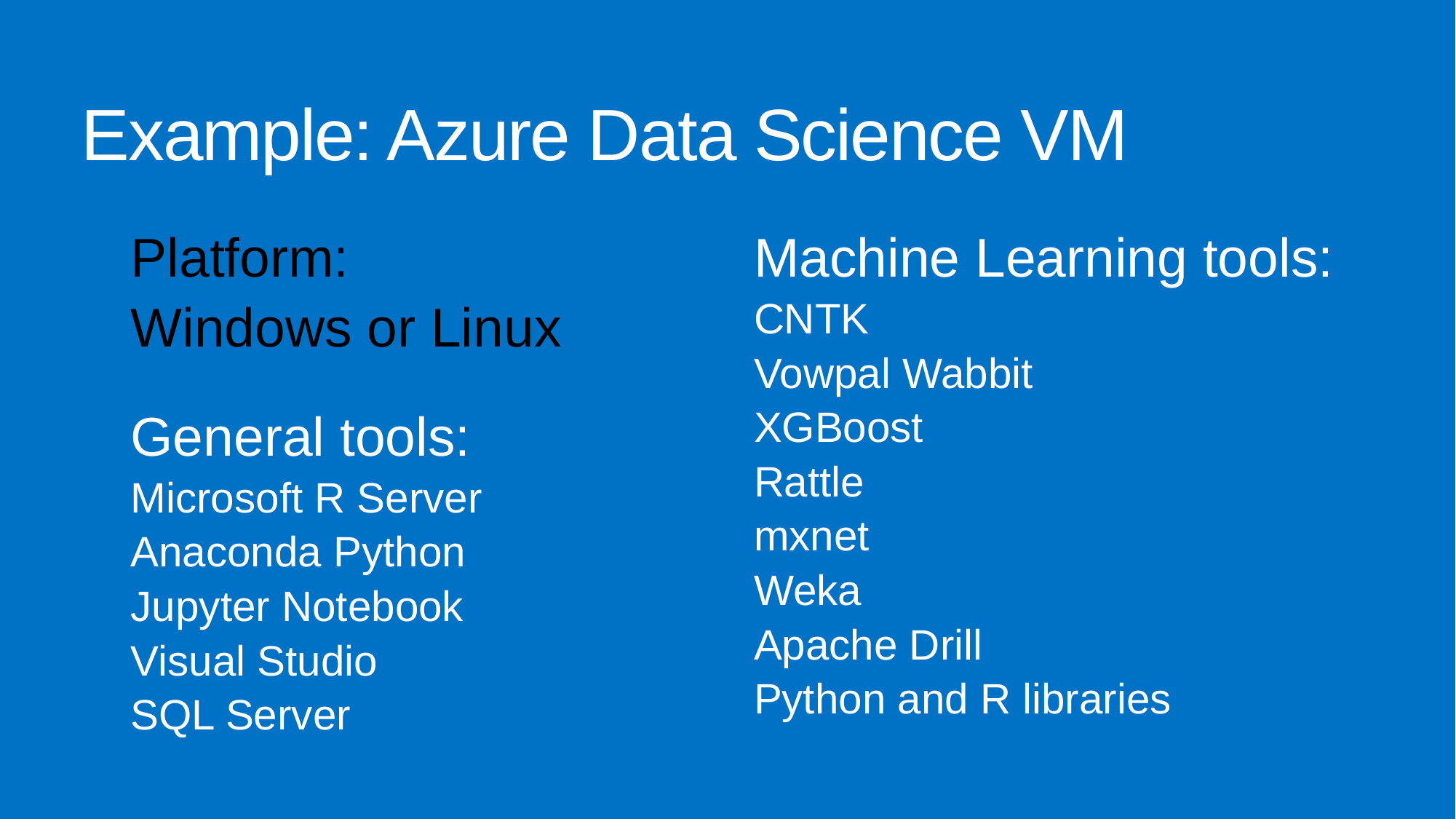

# Example: Azure Data Science VM
Platform:
Windows or Linux

Machine Learning tools:
CNTK
Vowpal Wabbit
XGBoost
Rattle
mxnet
Weka
Apache Drill
Python and R libraries
General tools:
Microsoft R Server
Anaconda Python
Jupyter Notebook
Visual Studio
SQL Server